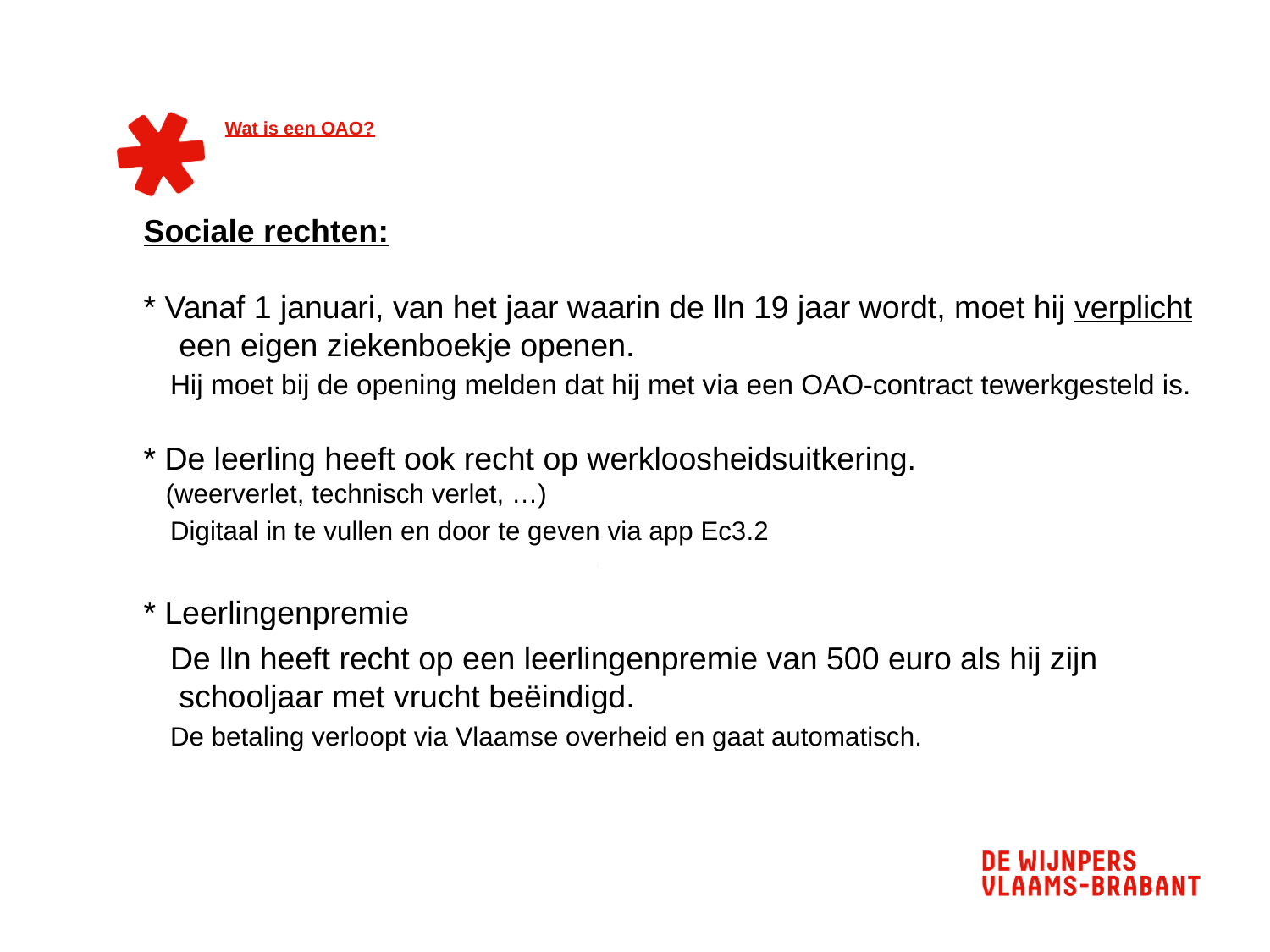

# Wat is een OAO?
Sociale rechten:
* Vanaf 1 januari, van het jaar waarin de lln 19 jaar wordt, moet hij verplicht
    een eigen ziekenboekje openen.
   Hij moet bij de opening melden dat hij met via een OAO-contract tewerkgesteld is.

* De leerling heeft ook recht op werkloosheidsuitkering.
   (weerverlet, technisch verlet, …)
   Digitaal in te vullen en door te geven via app Ec3.2
* Leerlingenpremie
   De lln heeft recht op een leerlingenpremie van 500 euro als hij zijn
    schooljaar met vrucht beëindigd.
   De betaling verloopt via Vlaamse overheid en gaat automatisch.